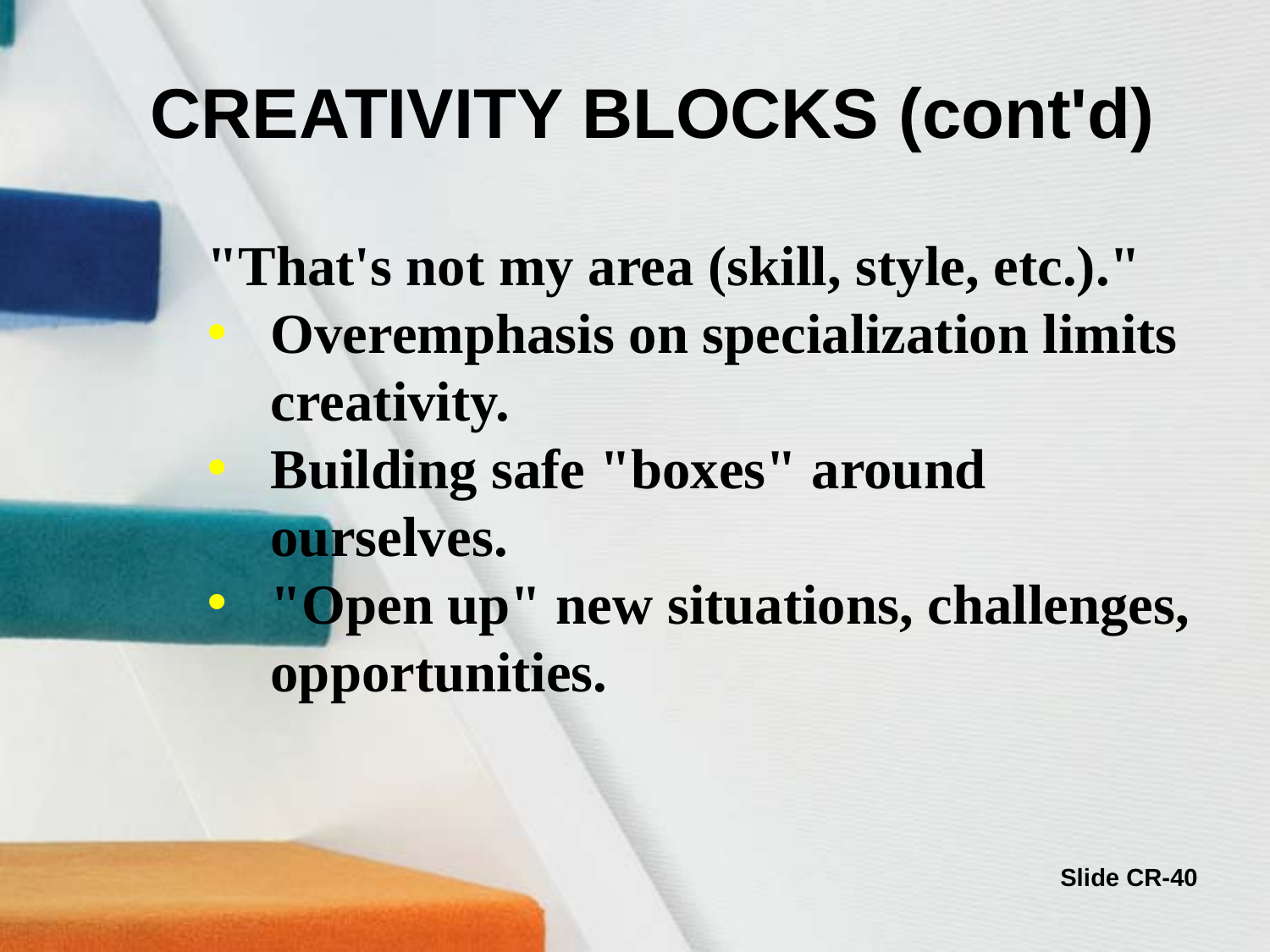

# CREATIVITY BLOCKS (cont'd)
"That's not my area (skill, style, etc.)."
Overemphasis on specialization limits creativity.
Building safe "boxes" around ourselves.
"Open up" new situations, challenges, opportunities.
Slide CR-40